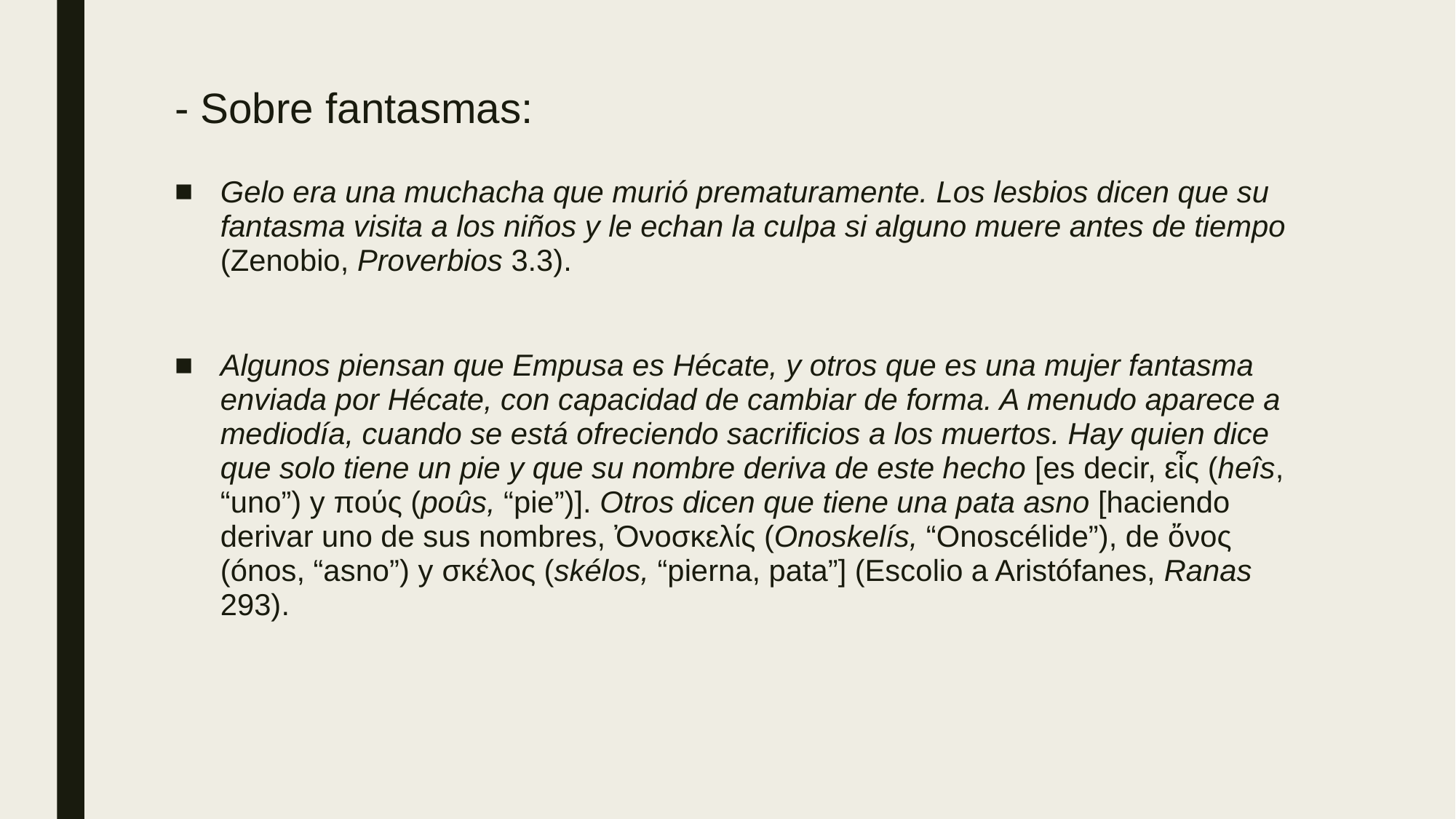

# - Sobre fantasmas:
Gelo era una muchacha que murió prematuramente. Los lesbios dicen que su fantasma visita a los niños y le echan la culpa si alguno muere antes de tiempo (Zenobio, Proverbios 3.3).

Algunos piensan que Empusa es Hécate, y otros que es una mujer fantasma enviada por Hécate, con capacidad de cambiar de forma. A menudo aparece a mediodía, cuando se está ofreciendo sacrificios a los muertos. Hay quien dice que solo tiene un pie y que su nombre deriva de este hecho [es decir, εἷς (heîs, “uno”) y πούς (poûs, “pie”)]. Otros dicen que tiene una pata asno [haciendo derivar uno de sus nombres, Ὀνοσκελίς (Onoskelís, “Onoscélide”), de ὄνος (ónos, “asno”) y σκέλος (skélos, “pierna, pata”] (Escolio a Aristófanes, Ranas 293).